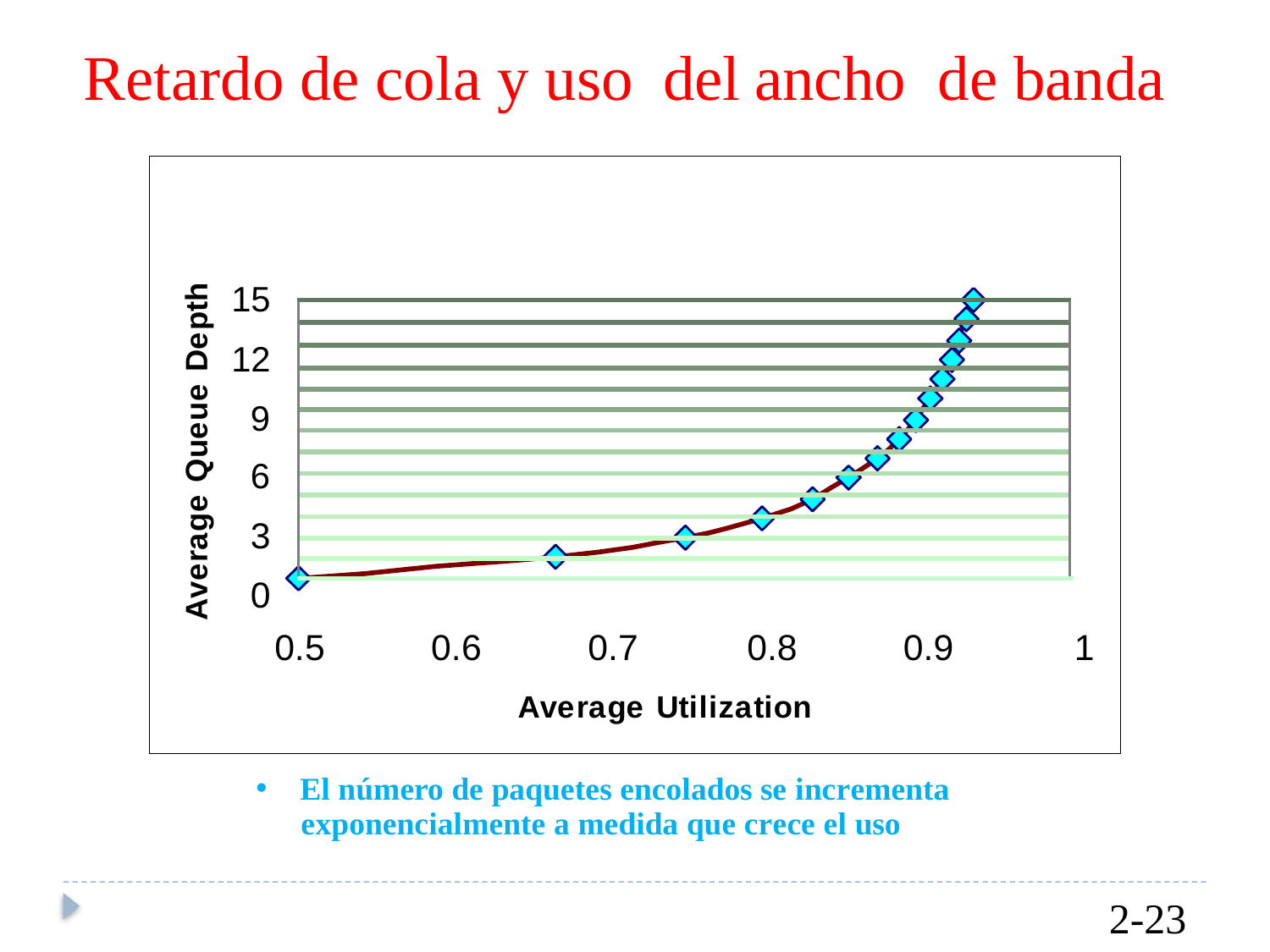

Retardo
de
cola
y
uso
del
ancho
de
banda

15
12
9
6
3
0
0.5          0.6          0.7          0.8          0.9           1
Average Utilization

Average Queue Depth

•
El número de paquetes encolados se incrementa
exponencialmente a medida que crece el uso
2-23